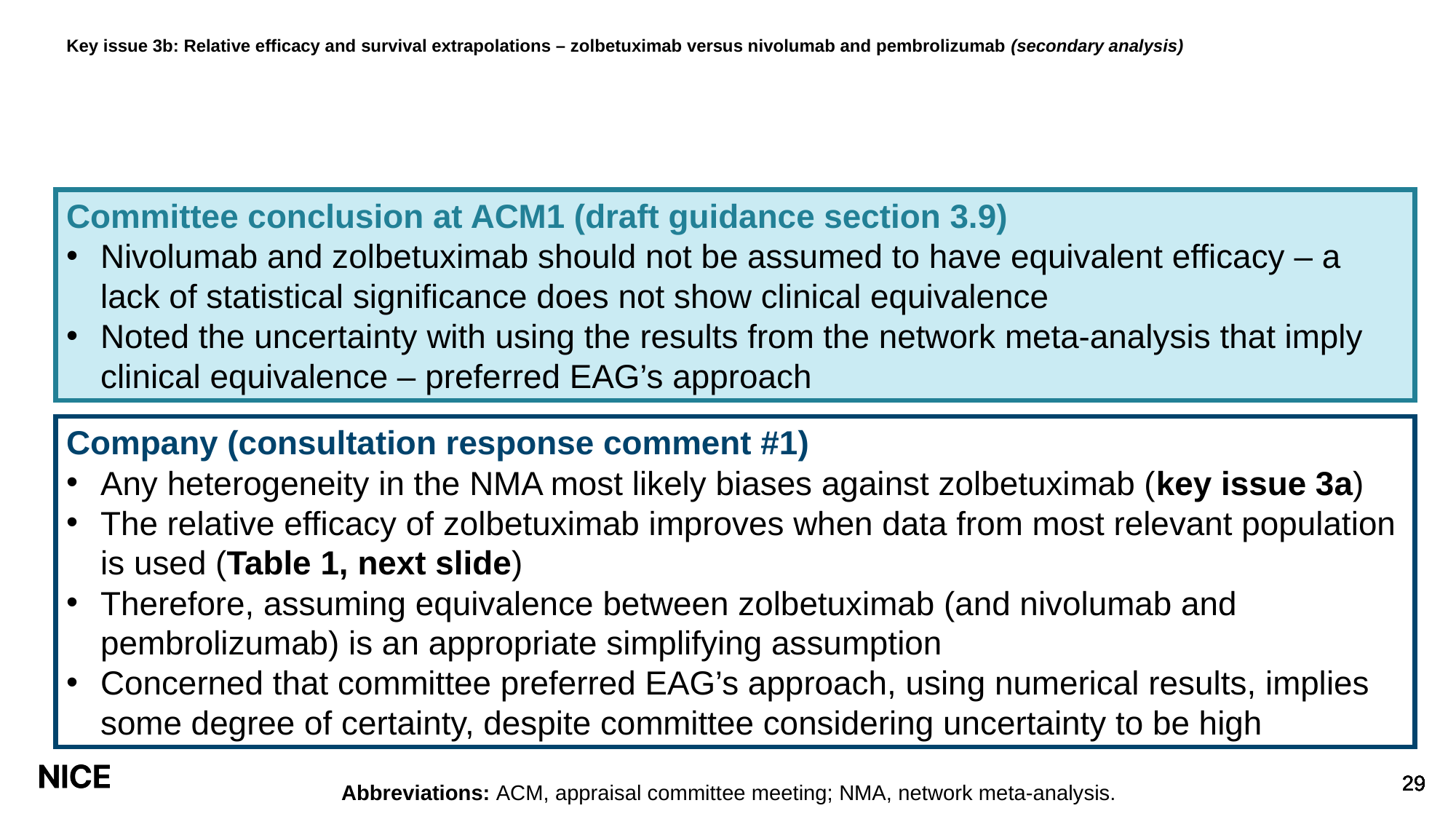

# Key issue 3b: Relative efficacy and survival extrapolations – zolbetuximab versus nivolumab and pembrolizumab (secondary analysis)
Committee conclusion at ACM1 (draft guidance section 3.9)
Nivolumab and zolbetuximab should not be assumed to have equivalent efficacy – a lack of statistical significance does not show clinical equivalence
Noted the uncertainty with using the results from the network meta-analysis that imply clinical equivalence – preferred EAG’s approach
Company (consultation response comment #1)
Any heterogeneity in the NMA most likely biases against zolbetuximab (key issue 3a)
The relative efficacy of zolbetuximab improves when data from most relevant population is used (Table 1, next slide)
Therefore, assuming equivalence between zolbetuximab (and nivolumab and pembrolizumab) is an appropriate simplifying assumption
Concerned that committee preferred EAG’s approach, using numerical results, implies some degree of certainty, despite committee considering uncertainty to be high
Abbreviations: ACM, appraisal committee meeting; NMA, network meta-analysis.